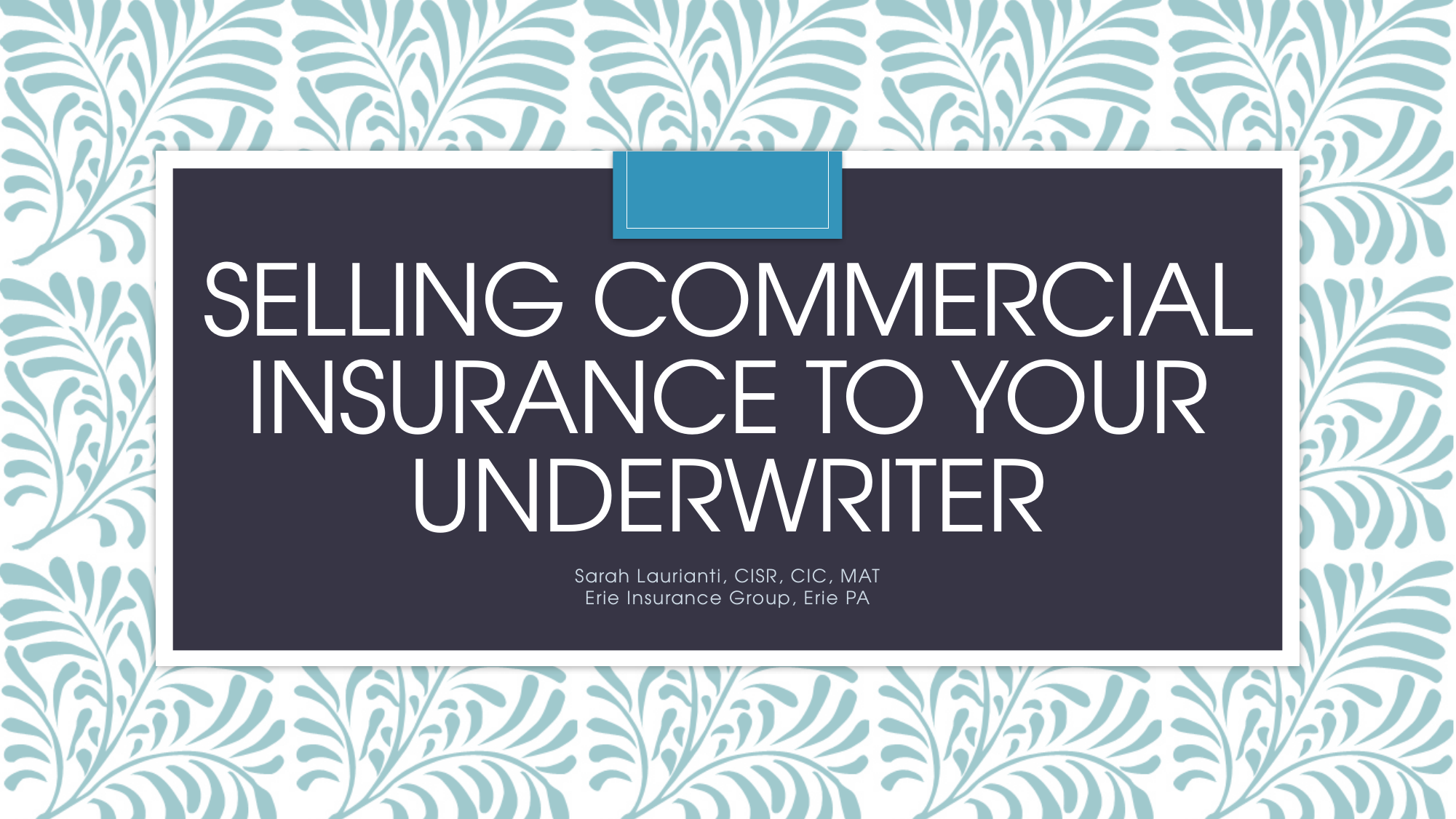

# Selling Commercial Insurance to Your Underwriter
Sarah Laurianti, CISR, CIC, MAT
Erie Insurance Group, Erie PA